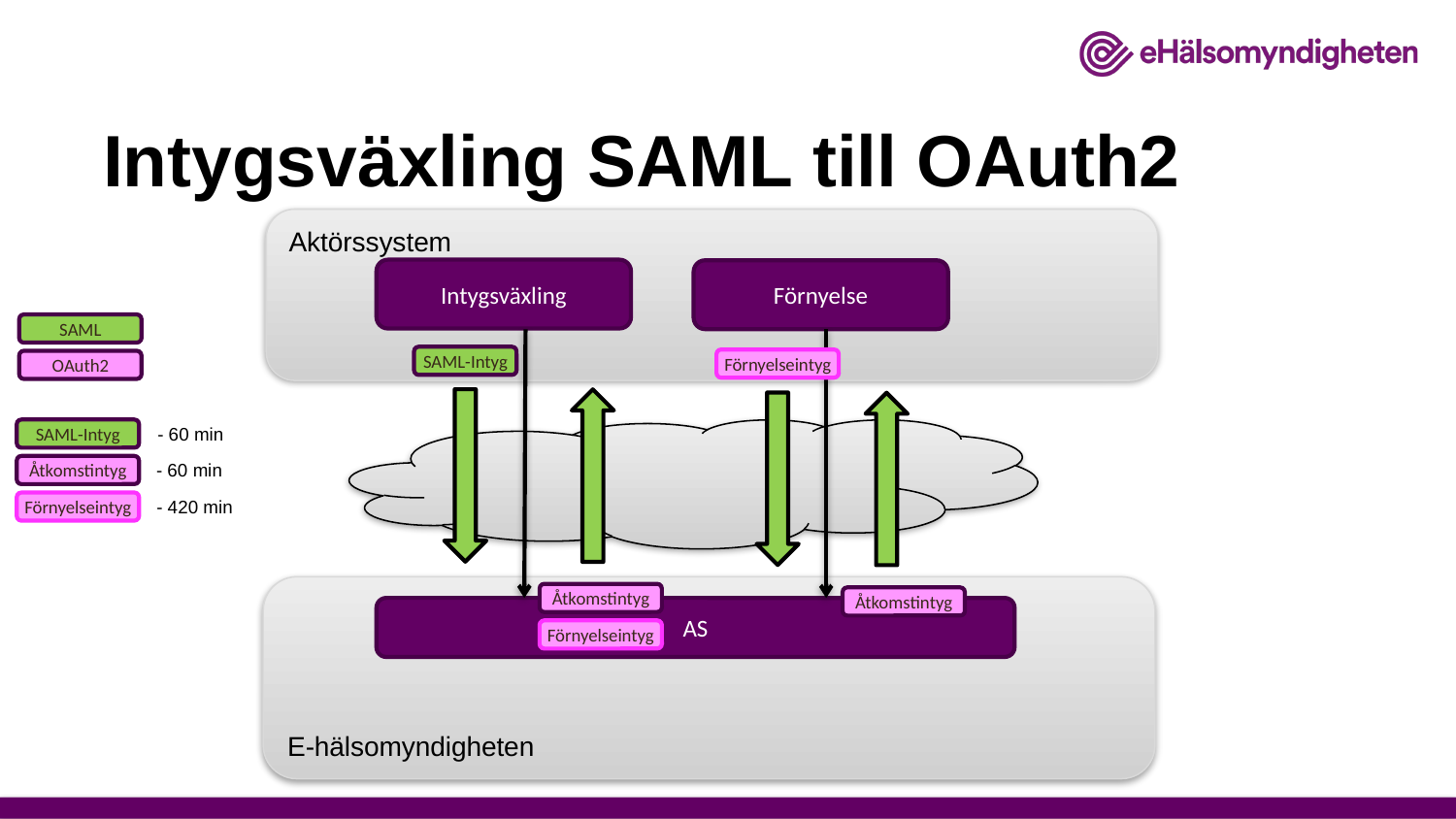

# Intygsväxling SAML till OAuth2
Aktörssystem
Intygsväxling
Förnyelse
SAML
SAML-Intyg
Förnyelseintyg
OAuth2

- 60 min
SAML-Intyg

- 60 min
Åtkomstintyg
- 420 min
Förnyelseintyg
E-hälsomyndigheten
Åtkomstintyg
Åtkomstintyg
AS
Förnyelseintyg